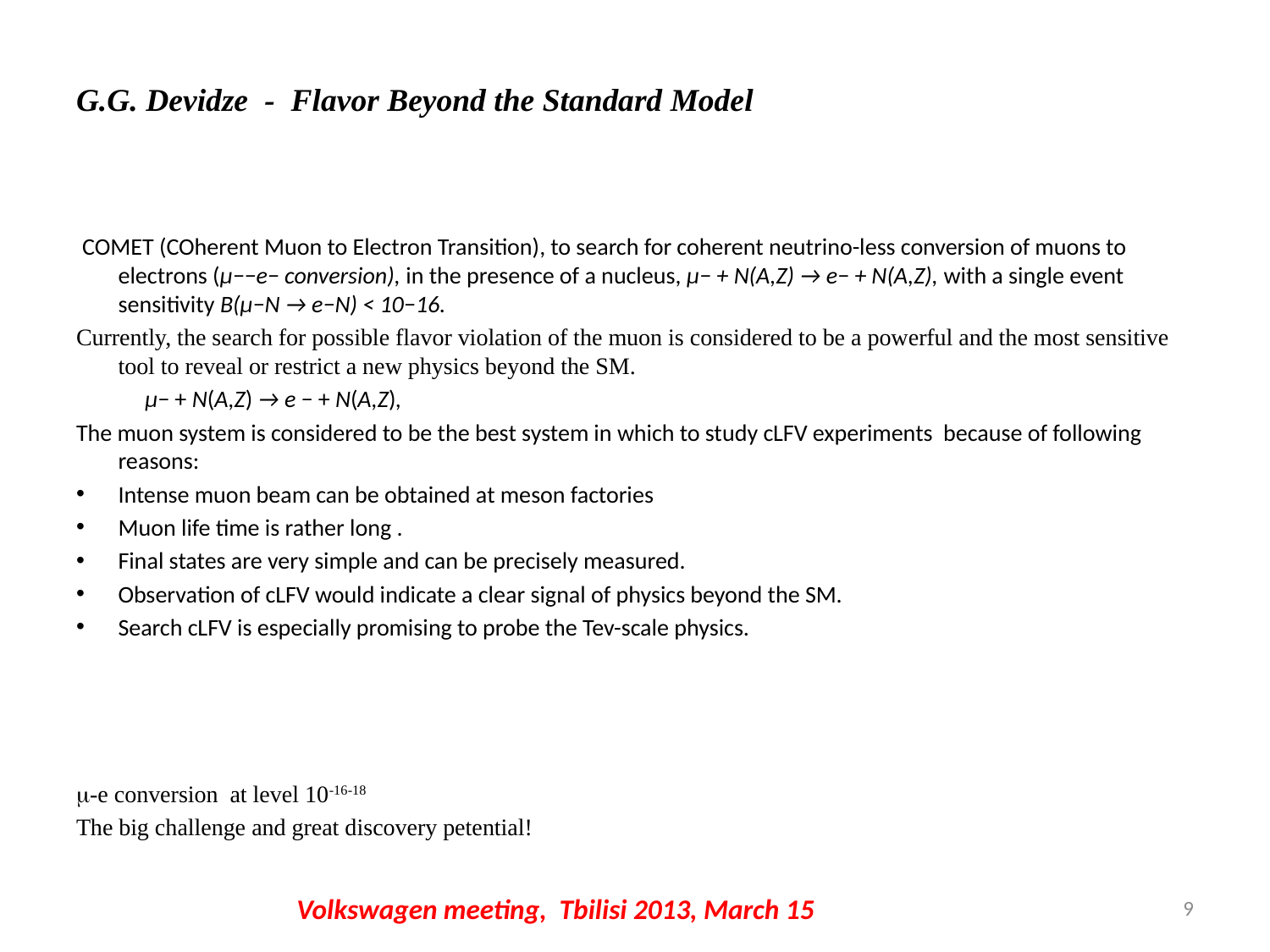

# G.G. Devidze  -  Flavor Beyond the Standard Model
 COMET (COherent Muon to Electron Transition), to search for coherent neutrino-less conversion of muons to electrons (μ−−e− conversion), in the presence of a nucleus, μ− + N(A,Z) → e− + N(A,Z), with a single event sensitivity B(μ−N → e−N) < 10−16.
Currently, the search for possible flavor violation of the muon is considered to be a powerful and the most sensitive tool to reveal or restrict a new physics beyond the SM.
             μ− + N(A,Z) → e − + N(A,Z),
The muon system is considered to be the best system in which to study cLFV experiments  because of following reasons:
Intense muon beam can be obtained at meson factories
Muon life time is rather long .
Final states are very simple and can be precisely measured.
Observation of cLFV would indicate a clear signal of physics beyond the SM.
Search cLFV is especially promising to probe the Tev-scale physics.

μ-e conversion  at level 10-16-18
The big challenge and great discovery petential!

Volkswagen meeting,  Tbilisi 2013, March 15
9